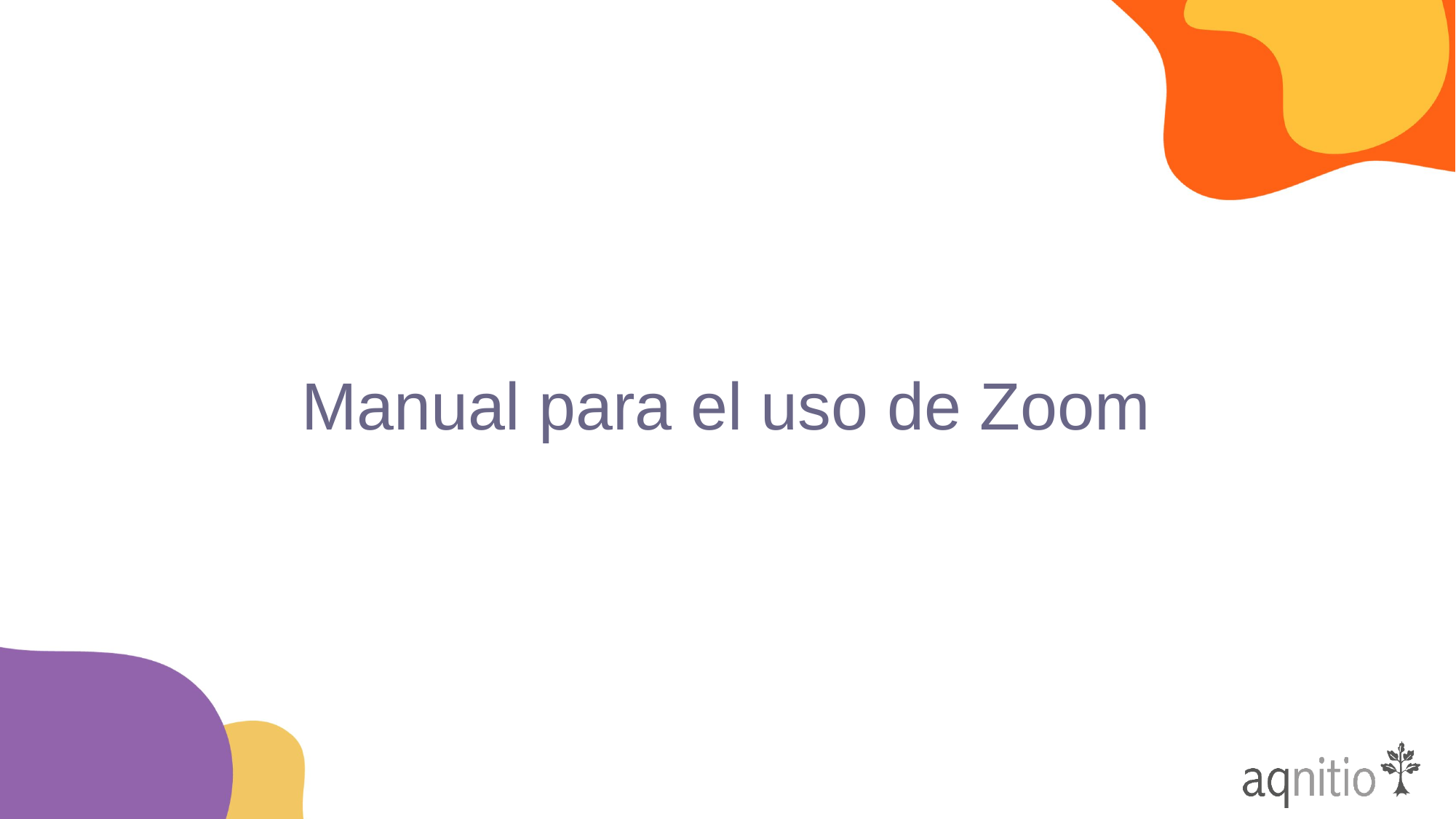

# Manual para el uso de Zoom